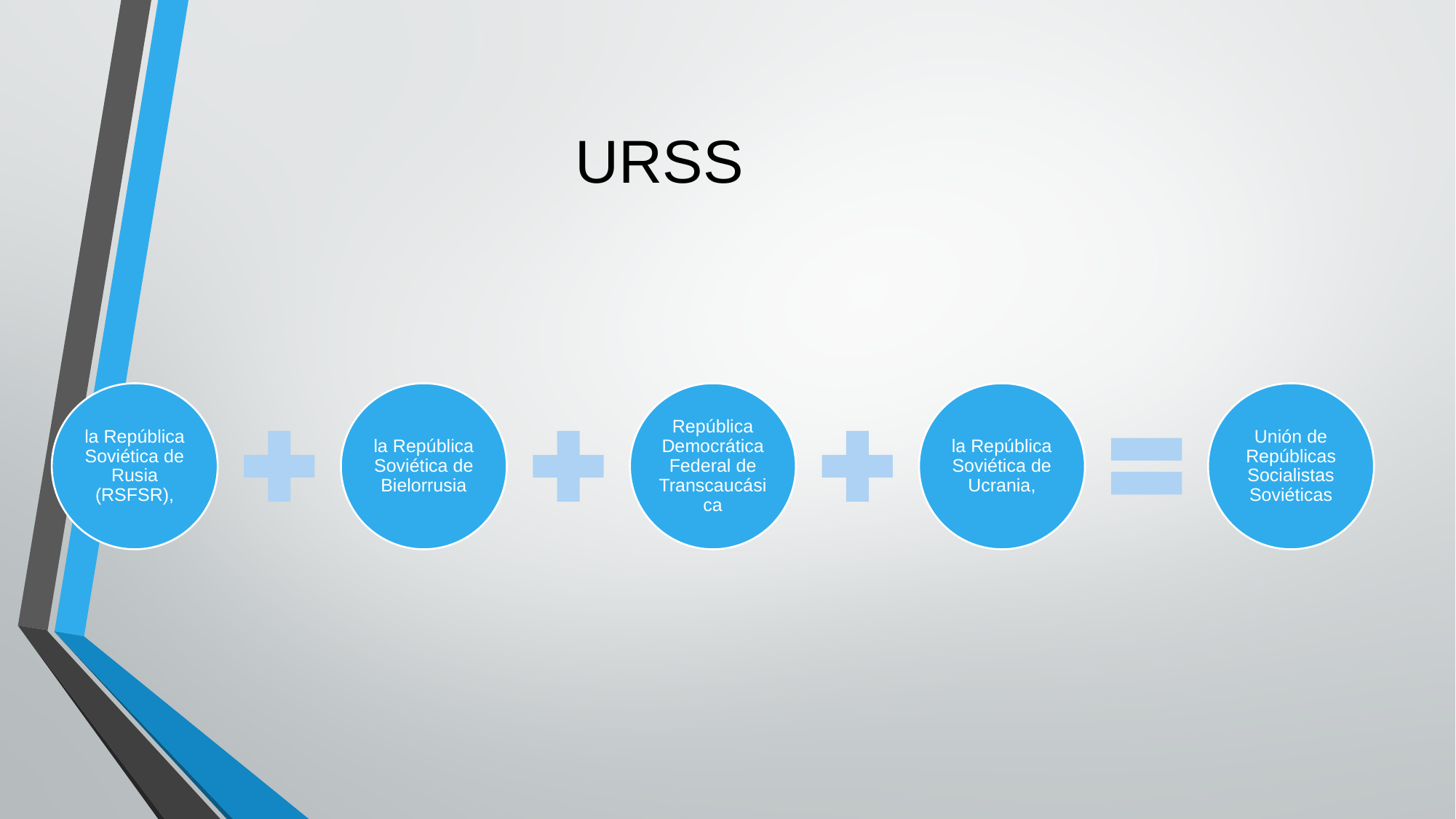

# URSS
la República Soviética de Rusia (RSFSR),

la República Soviética de Bielorrusia

República Democrática Federal de Transcaucásica

la República Soviética de Ucrania,

Unión de Repúblicas Socialistas Soviéticas